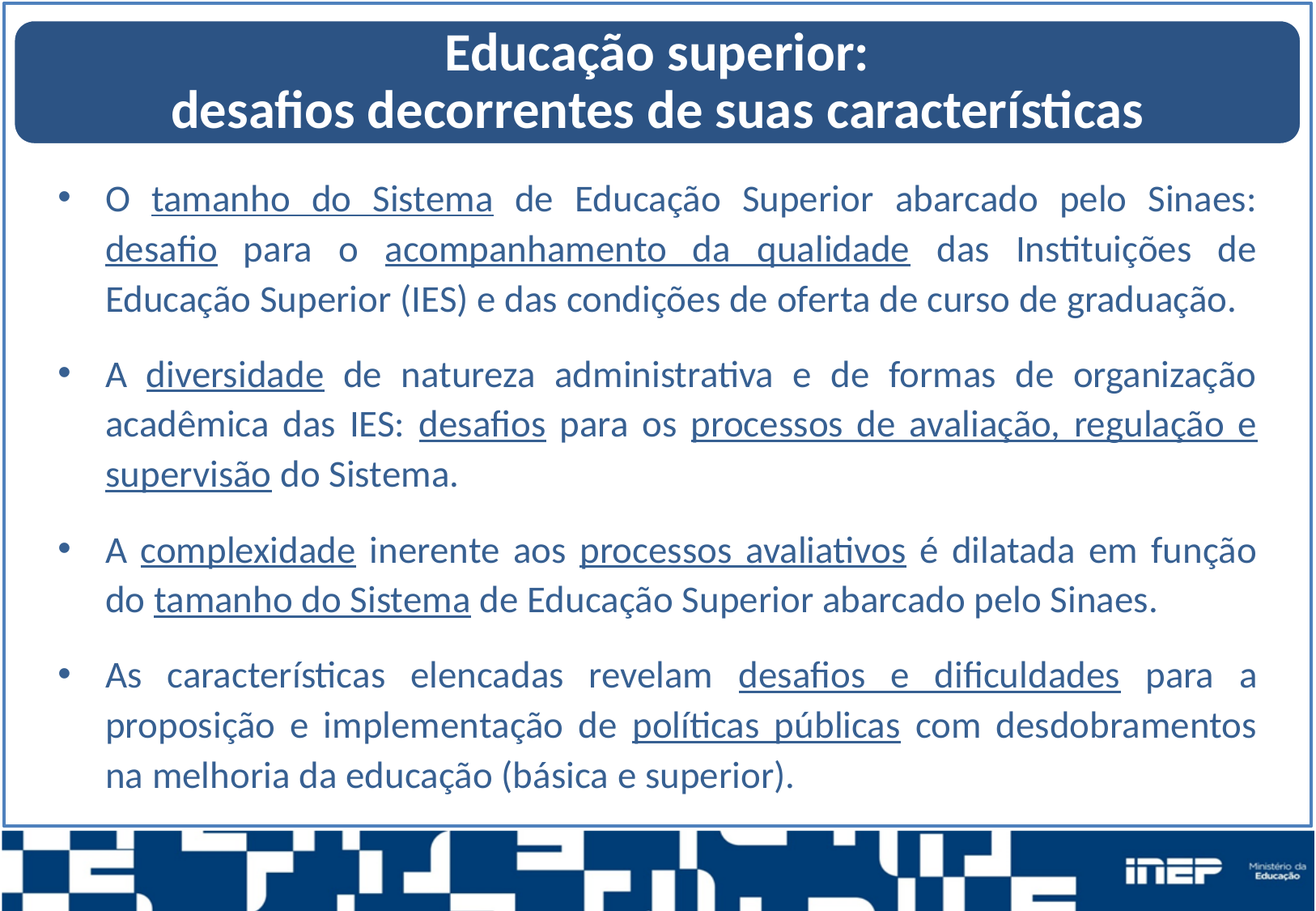

Educação superior:
desafios decorrentes de suas características
O tamanho do Sistema de Educação Superior abarcado pelo Sinaes: desafio para o acompanhamento da qualidade das Instituições de Educação Superior (IES) e das condições de oferta de curso de graduação.
A diversidade de natureza administrativa e de formas de organização acadêmica das IES: desafios para os processos de avaliação, regulação e supervisão do Sistema.
A complexidade inerente aos processos avaliativos é dilatada em função do tamanho do Sistema de Educação Superior abarcado pelo Sinaes.
As características elencadas revelam desafios e dificuldades para a proposição e implementação de políticas públicas com desdobramentos na melhoria da educação (básica e superior).